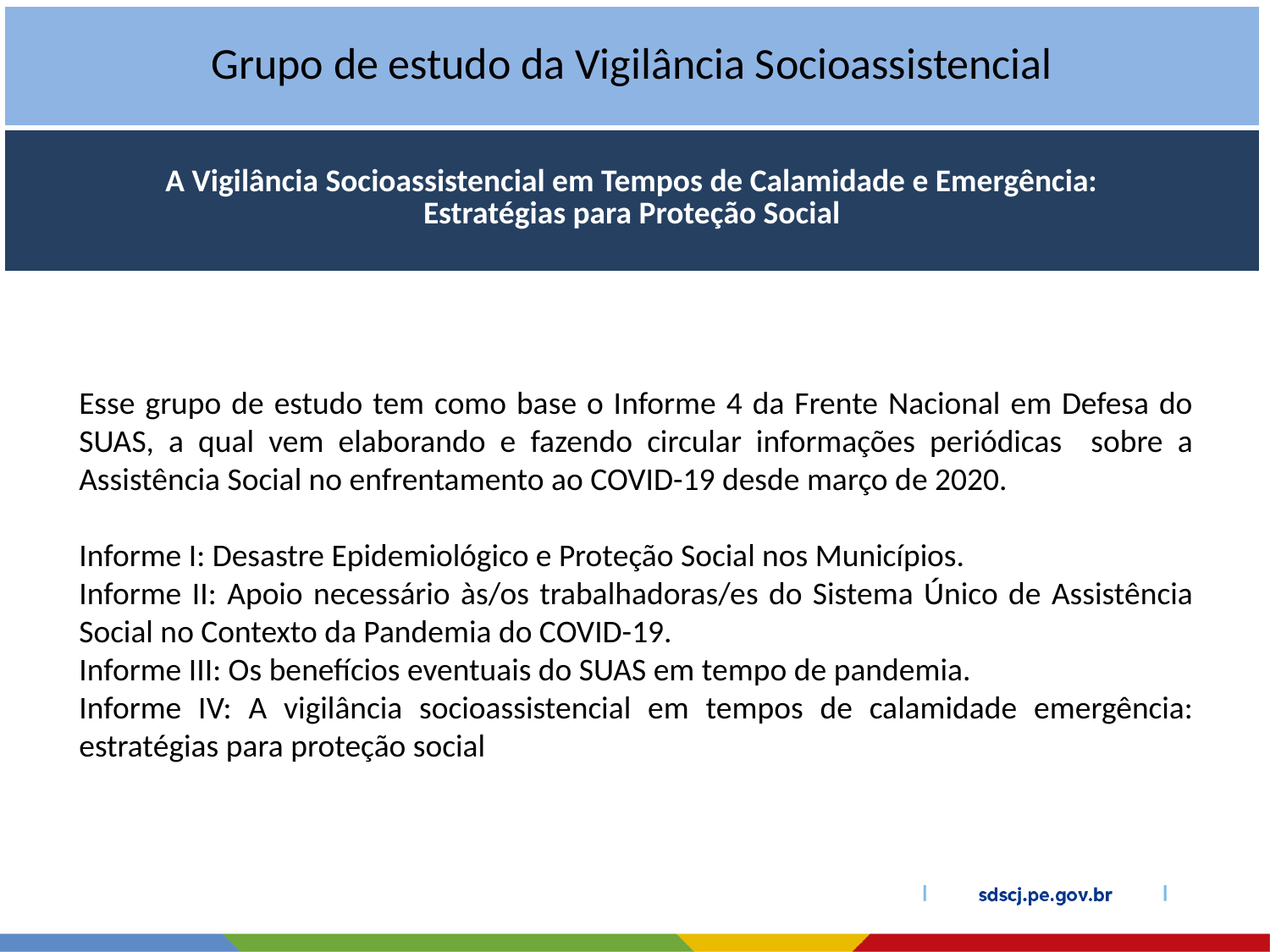

| Grupo de estudo da Vigilância Socioassistencial |
| --- |
| A Vigilância Socioassistencial em Tempos de Calamidade e Emergência: Estratégias para Proteção Social |
Esse grupo de estudo tem como base o Informe 4 da Frente Nacional em Defesa do SUAS, a qual vem elaborando e fazendo circular informações periódicas  sobre a Assistência Social no enfrentamento ao COVID-19 desde março de 2020.

Informe I: Desastre Epidemiológico e Proteção Social nos Municípios.
Informe II: Apoio necessário às/os trabalhadoras/es do Sistema Único de Assistência Social no Contexto da Pandemia do COVID-19.
Informe III: Os benefícios eventuais do SUAS em tempo de pandemia.
Informe IV: A vigilância socioassistencial em tempos de calamidade emergência: estratégias para proteção social